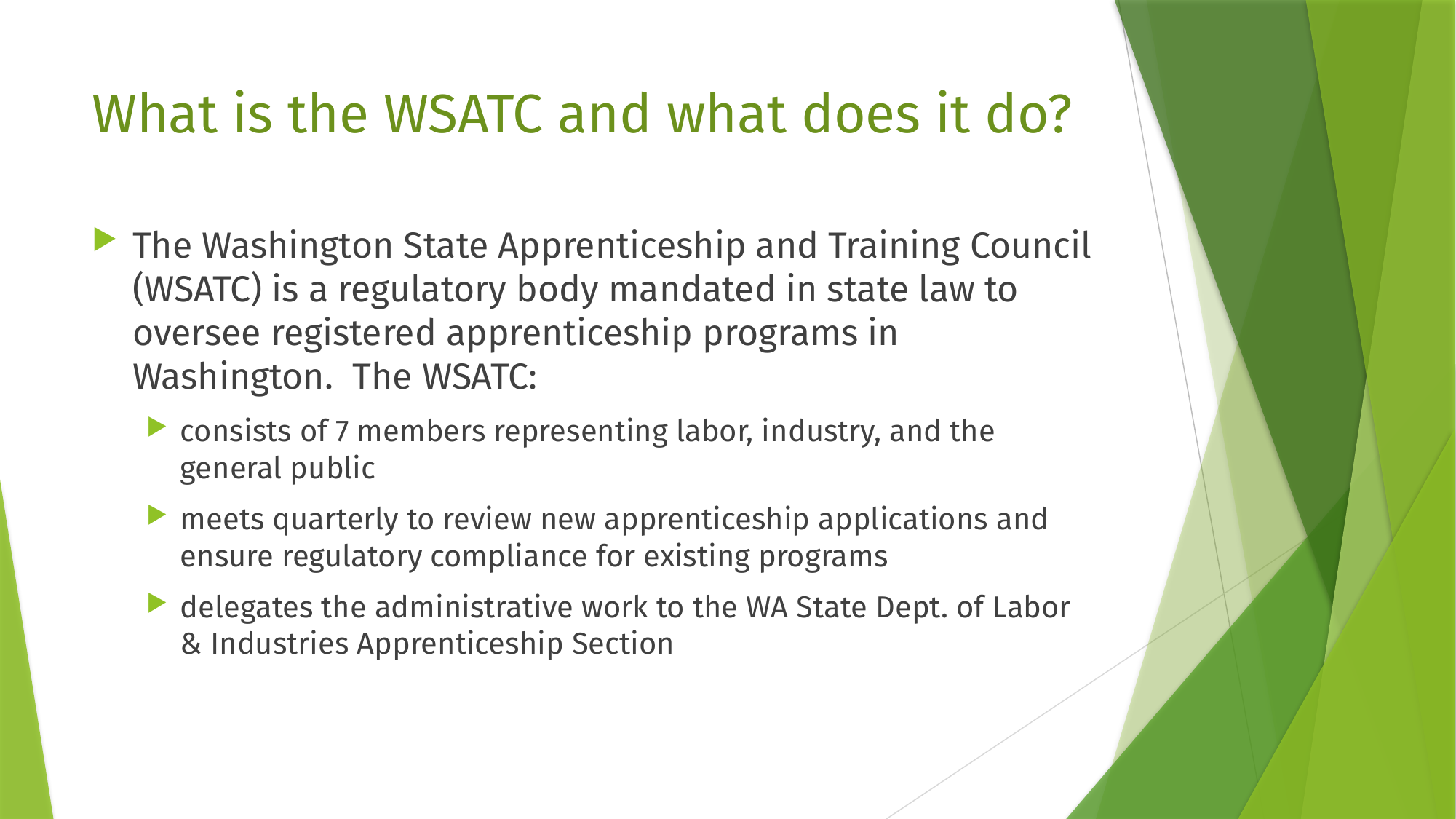

# What is the WSATC and what does it do?
The Washington State Apprenticeship and Training Council (WSATC) is a regulatory body mandated in state law to oversee registered apprenticeship programs in Washington.  The WSATC:
consists of 7 members representing labor, industry, and the general public
meets quarterly to review new apprenticeship applications and ensure regulatory compliance for existing programs
delegates the administrative work to the WA State Dept. of Labor & Industries Apprenticeship Section